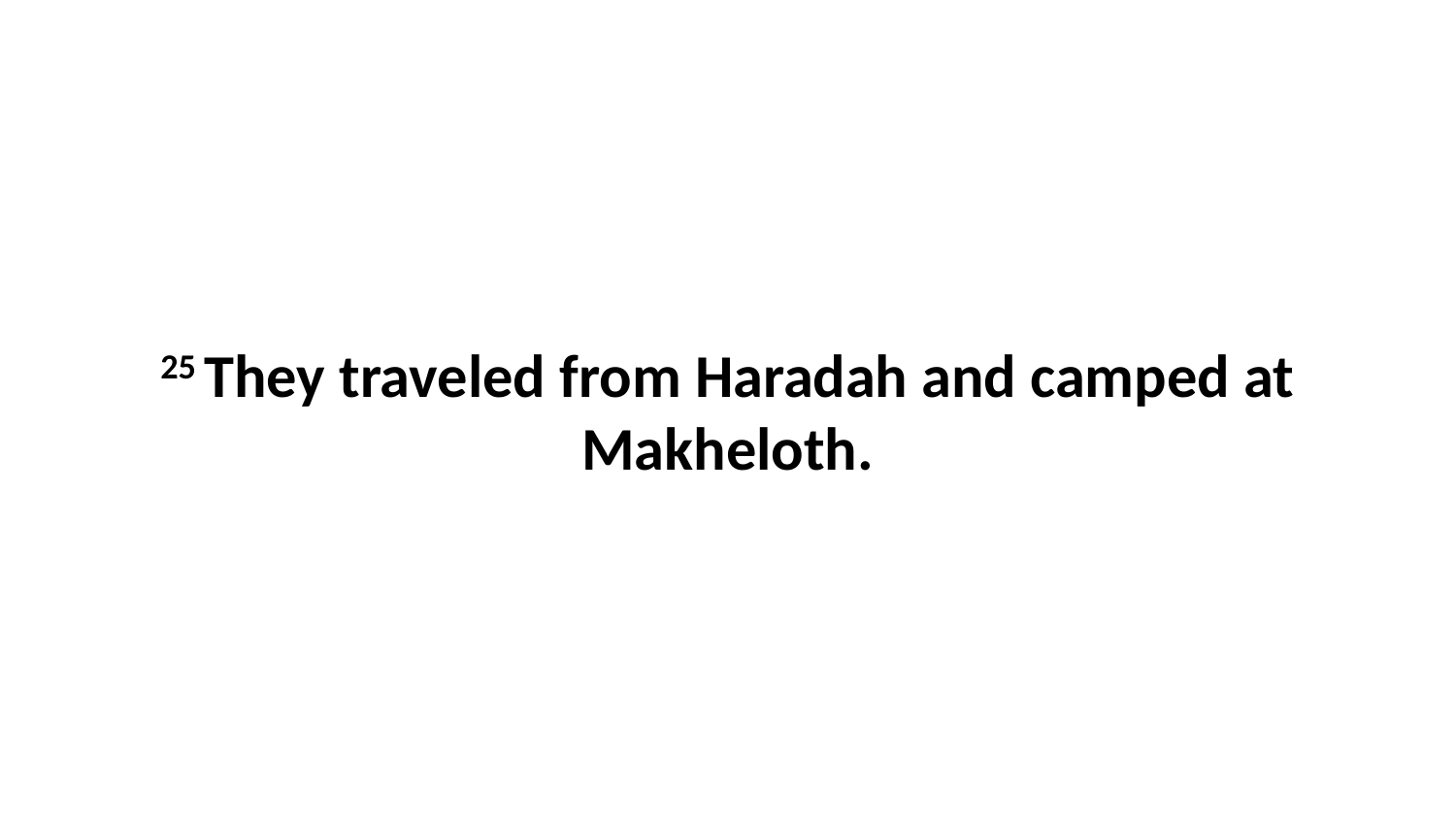

25 They traveled from Haradah and camped at Makheloth.